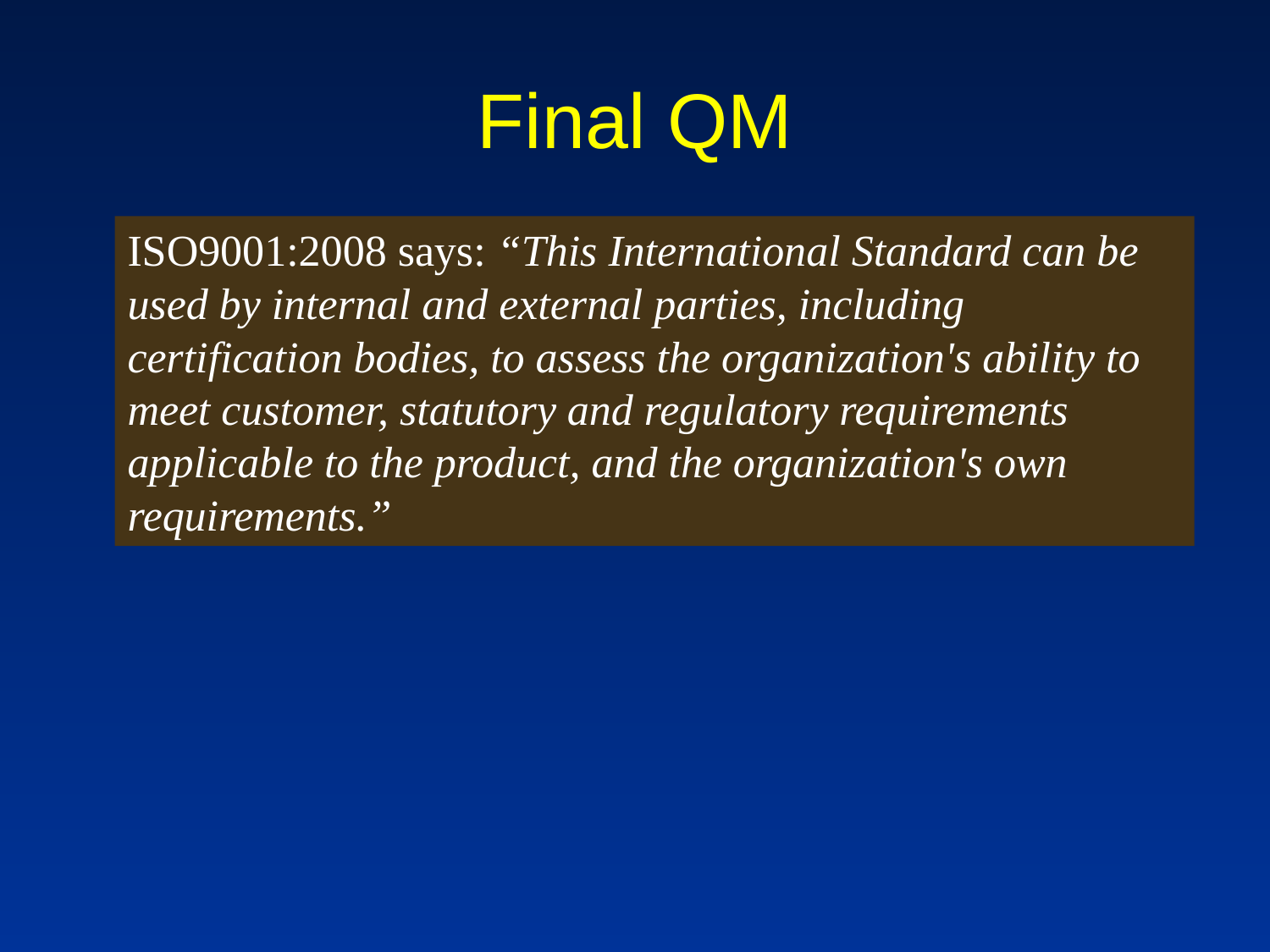

# Final QM
ISO9001:2008 says: “This International Standard can be used by internal and external parties, including certification bodies, to assess the organization's ability to meet customer, statutory and regulatory requirements applicable to the product, and the organization's own requirements.”